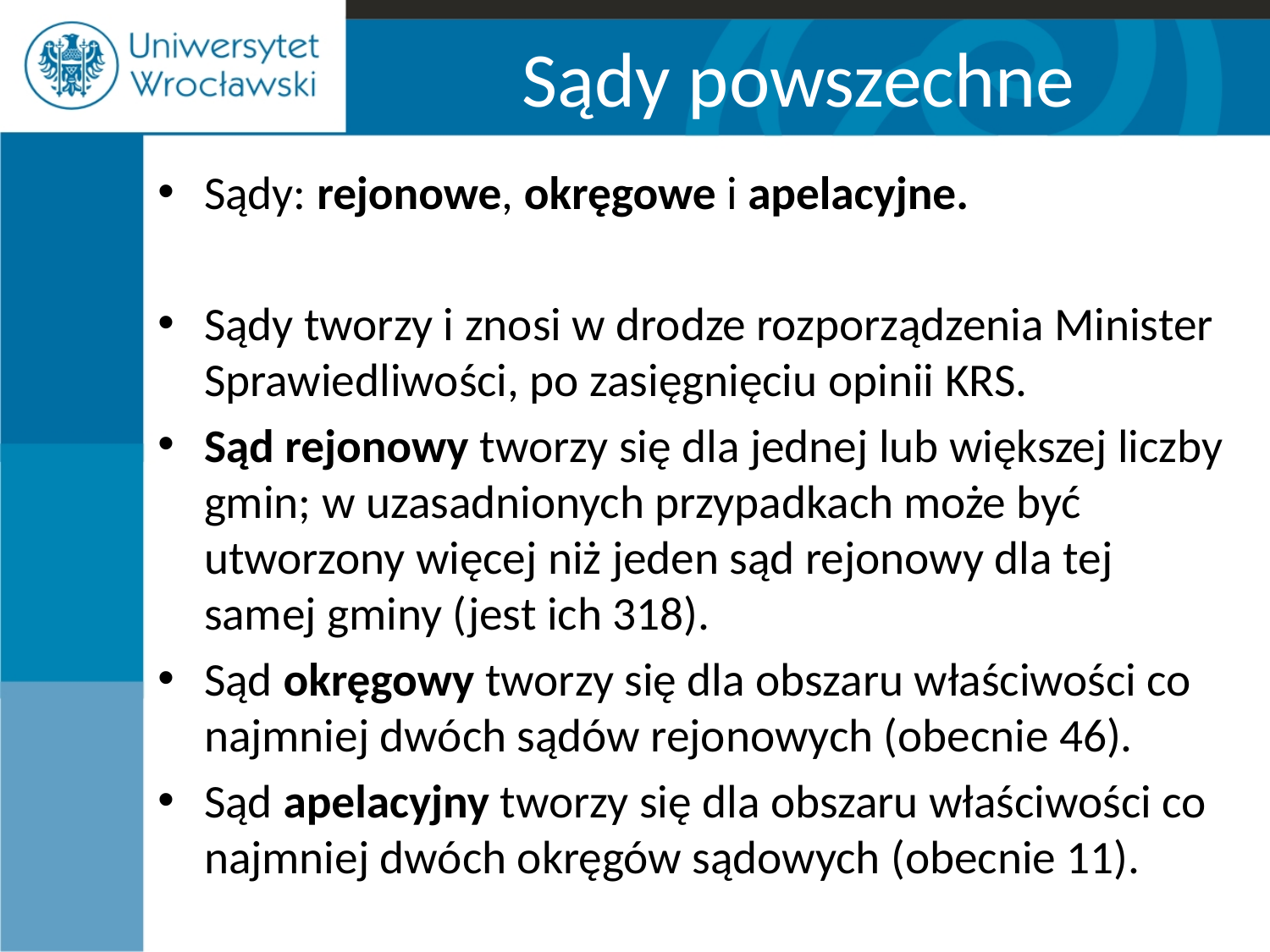

# Sądy powszechne
Sądy: rejonowe, okręgowe i apelacyjne.

Sądy tworzy i znosi w drodze rozporządzenia Minister Sprawiedliwości, po zasięgnięciu opinii KRS.
Sąd rejonowy tworzy się dla jednej lub większej liczby gmin; w uzasadnionych przypadkach może być utworzony więcej niż jeden sąd rejonowy dla tej samej gminy (jest ich 318).
Sąd okręgowy tworzy się dla obszaru właściwości co najmniej dwóch sądów rejonowych (obecnie 46).
Sąd apelacyjny tworzy się dla obszaru właściwości co najmniej dwóch okręgów sądowych (obecnie 11).